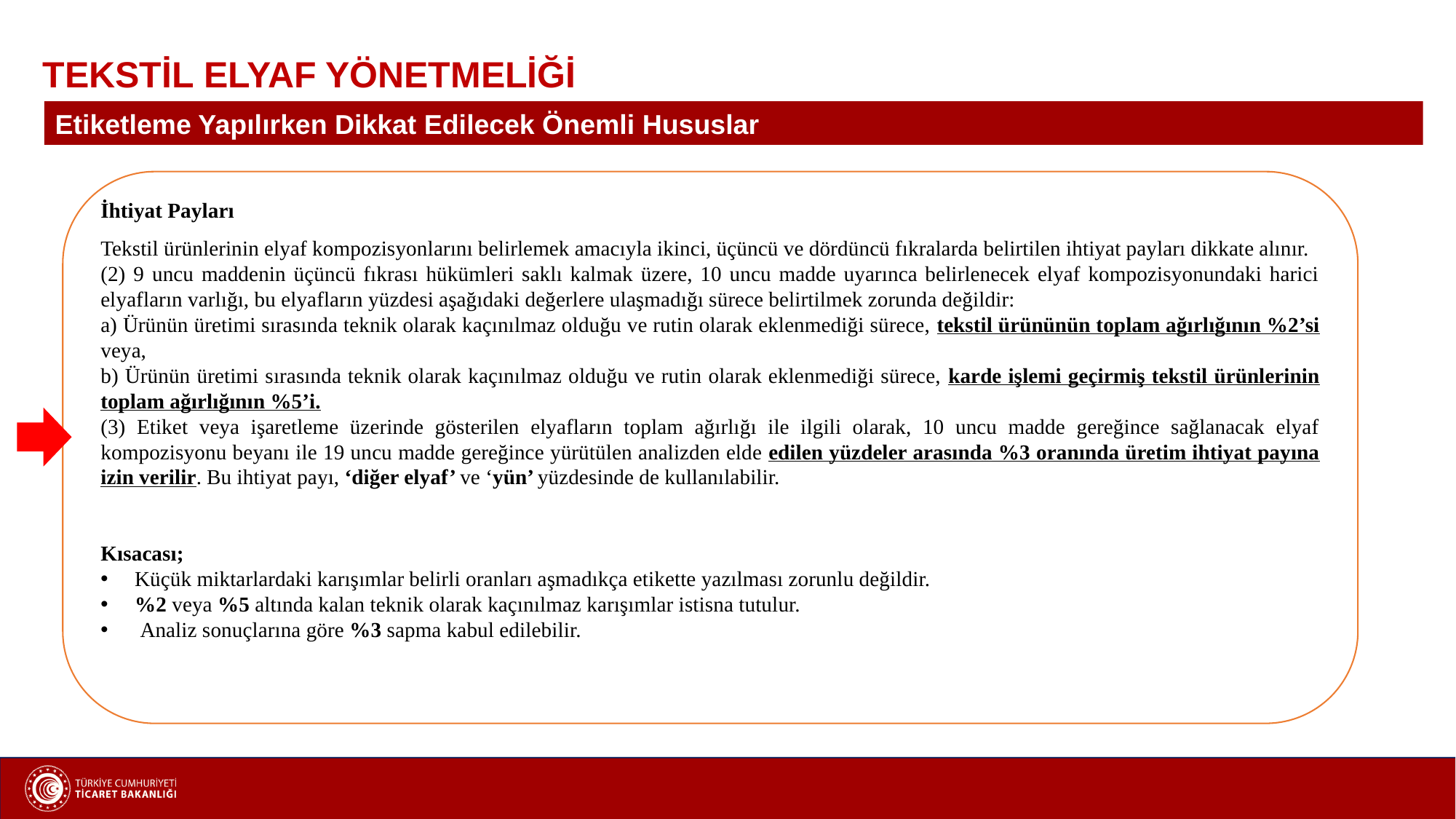

TEKSTİL ELYAF YÖNETMELİĞİ
Güvensizlik Şüphesi
Etiketleme Yapılırken Dikkat Edilecek Önemli Hususlar
İhtiyat Payları
Tekstil ürünlerinin elyaf kompozisyonlarını belirlemek amacıyla ikinci, üçüncü ve dördüncü fıkralarda belirtilen ihtiyat payları dikkate alınır.
(2) 9 uncu maddenin üçüncü fıkrası hükümleri saklı kalmak üzere, 10 uncu madde uyarınca belirlenecek elyaf kompozisyonundaki harici elyafların varlığı, bu elyafların yüzdesi aşağıdaki değerlere ulaşmadığı sürece belirtilmek zorunda değildir:
a) Ürünün üretimi sırasında teknik olarak kaçınılmaz olduğu ve rutin olarak eklenmediği sürece, tekstil ürününün toplam ağırlığının %2’si veya,
b) Ürünün üretimi sırasında teknik olarak kaçınılmaz olduğu ve rutin olarak eklenmediği sürece, karde işlemi geçirmiş tekstil ürünlerinin toplam ağırlığının %5’i.
(3) Etiket veya işaretleme üzerinde gösterilen elyafların toplam ağırlığı ile ilgili olarak, 10 uncu madde gereğince sağlanacak elyaf kompozisyonu beyanı ile 19 uncu madde gereğince yürütülen analizden elde edilen yüzdeler arasında %3 oranında üretim ihtiyat payına izin verilir. Bu ihtiyat payı, ‘diğer elyaf’ ve ‘yün’ yüzdesinde de kullanılabilir.

Kısacası;
Küçük miktarlardaki karışımlar belirli oranları aşmadıkça etikette yazılması zorunlu değildir.
%2 veya %5 altında kalan teknik olarak kaçınılmaz karışımlar istisna tutulur.
 Analiz sonuçlarına göre %3 sapma kabul edilebilir.